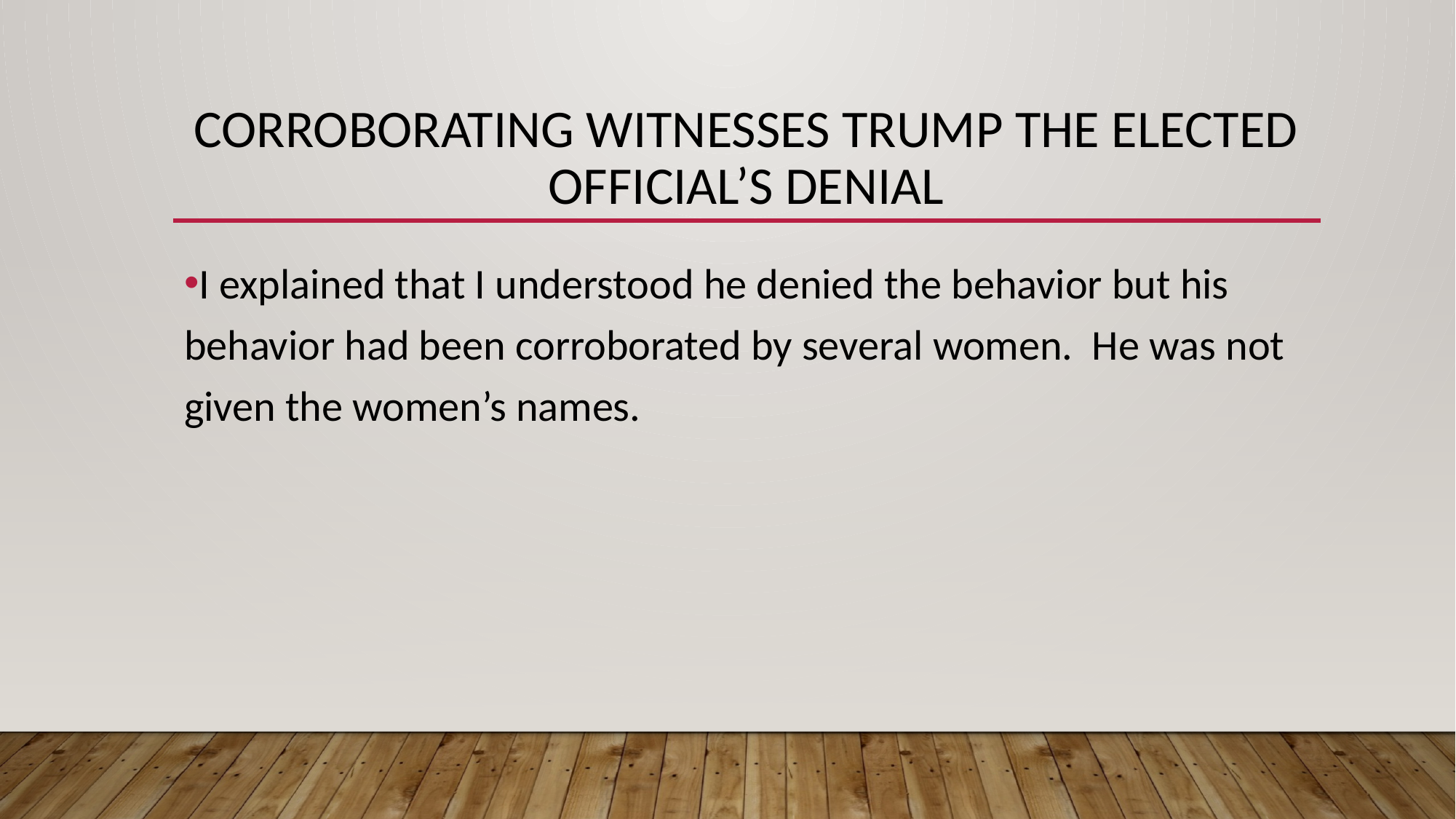

# CORROBORATING WITNESSES TRUMP THE ELECTED OFFICIAL’S DENIAL
I explained that I understood he denied the behavior but his behavior had been corroborated by several women.  He was not given the women’s names.